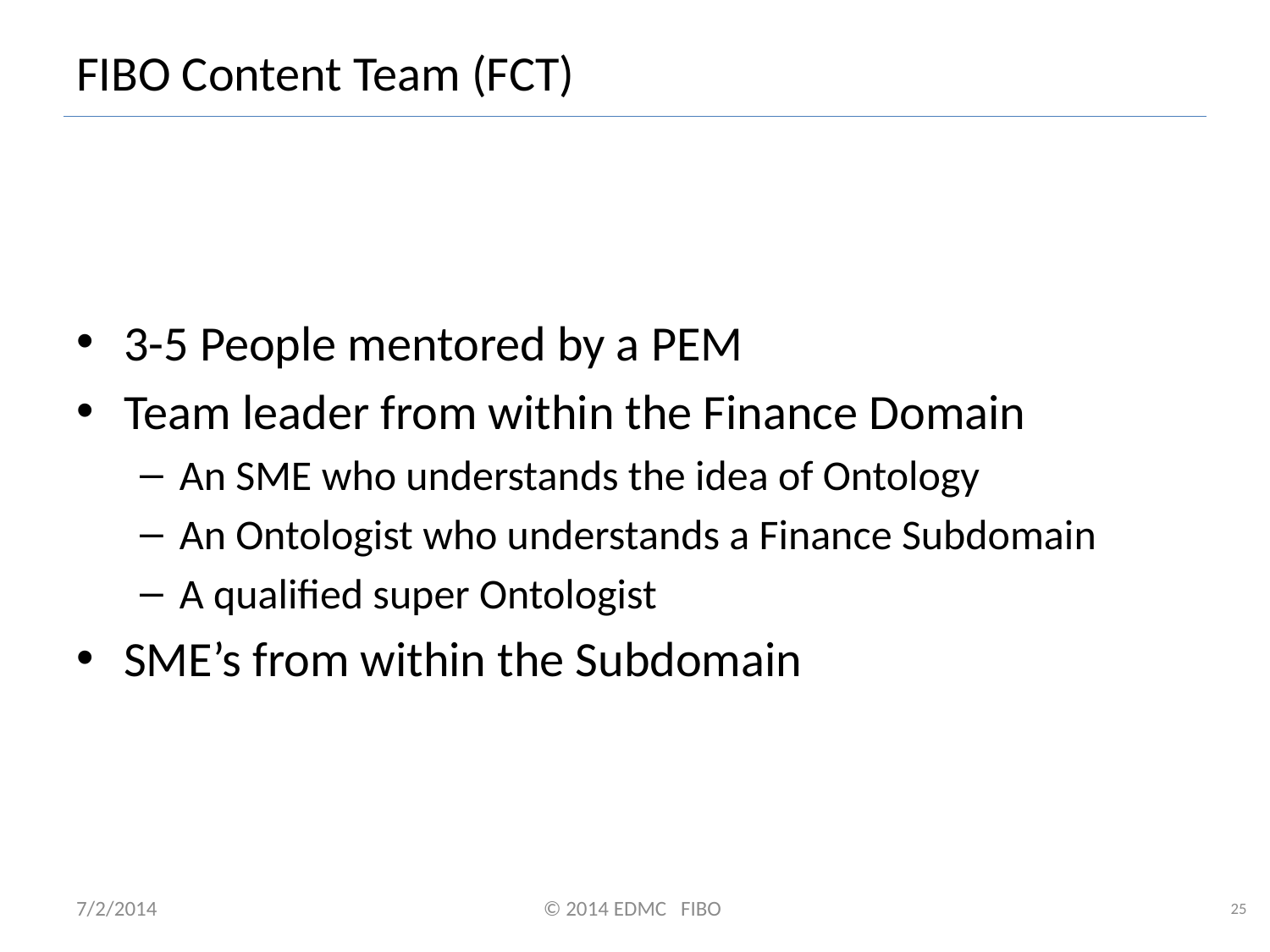

# FIBO Content Team (FCT)
3-5 People mentored by a PEM
Team leader from within the Finance Domain
An SME who understands the idea of Ontology
An Ontologist who understands a Finance Subdomain
A qualified super Ontologist
SME’s from within the Subdomain

7/2/2014
© 2014 EDMC   FIBO
25